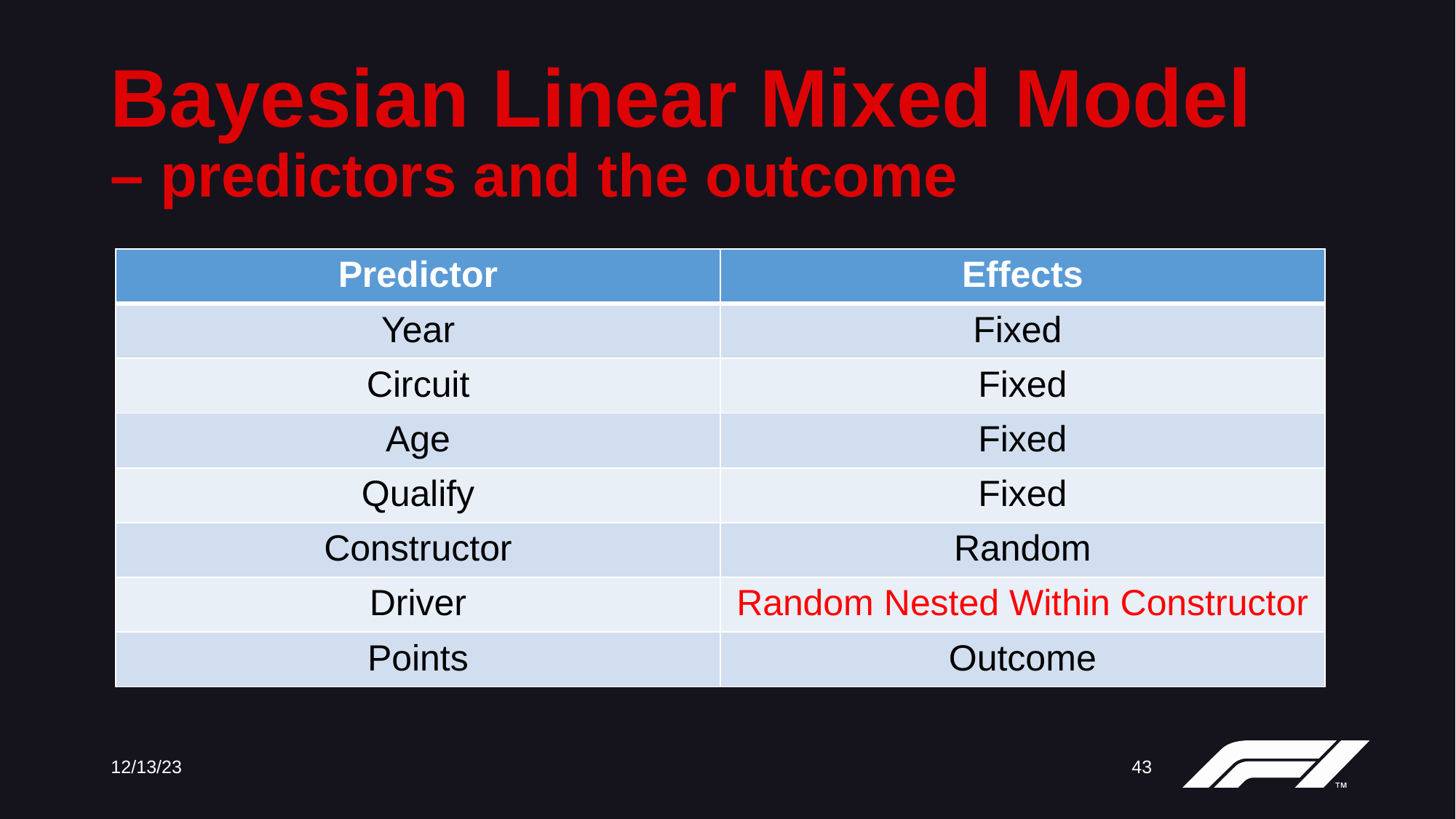

# Bayesian Linear Mixed Model – predictors and the outcome
| Predictor | Effects |
| --- | --- |
| Year | Fixed |
| Circuit | Fixed |
| Age | Fixed |
| Qualify | Fixed |
| Constructor | Random |
| Driver | Random Nested Within Constructor |
| Points | Outcome |
12/13/23
43